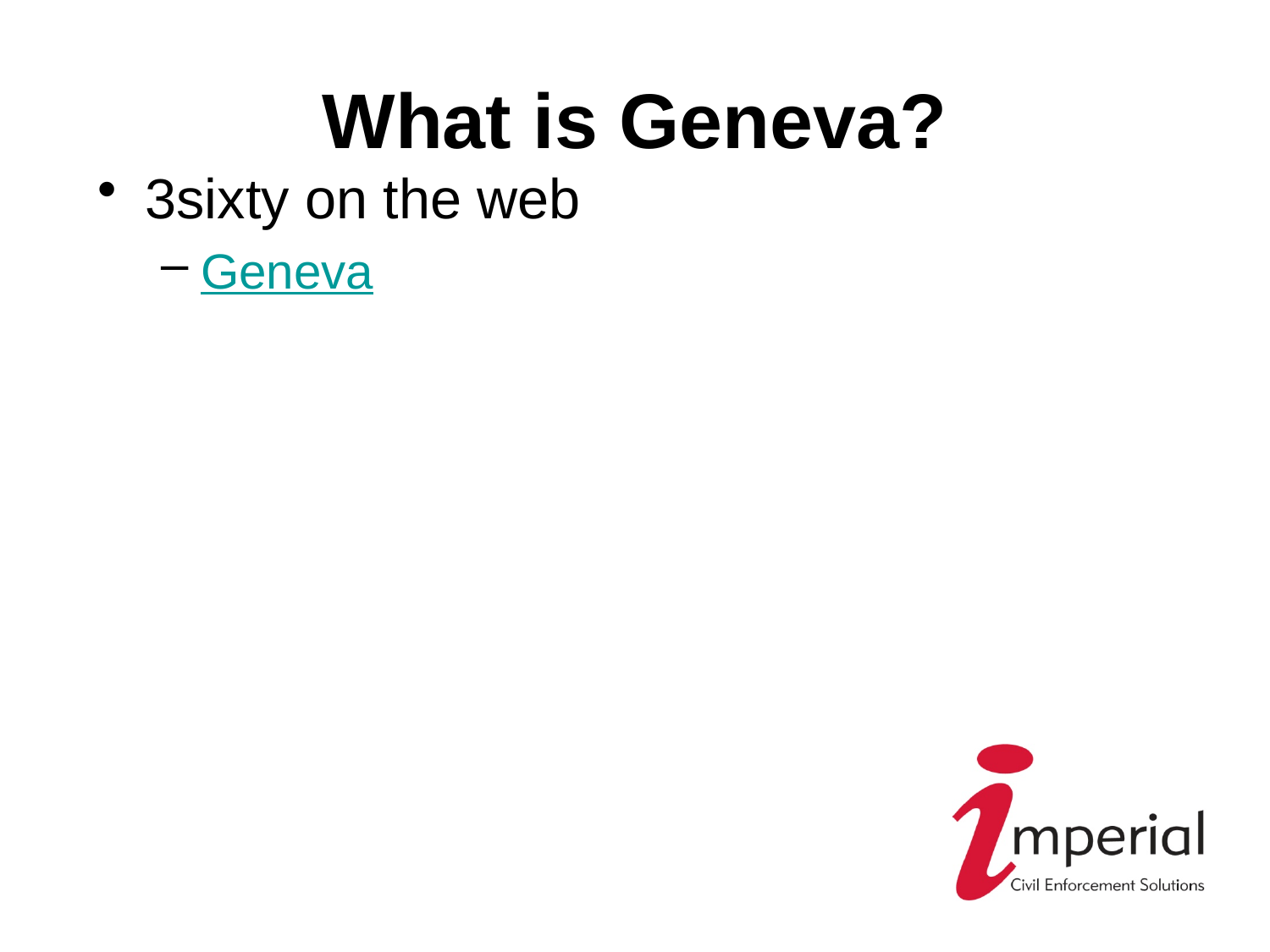

# What is Geneva?
3sixty on the web
Geneva